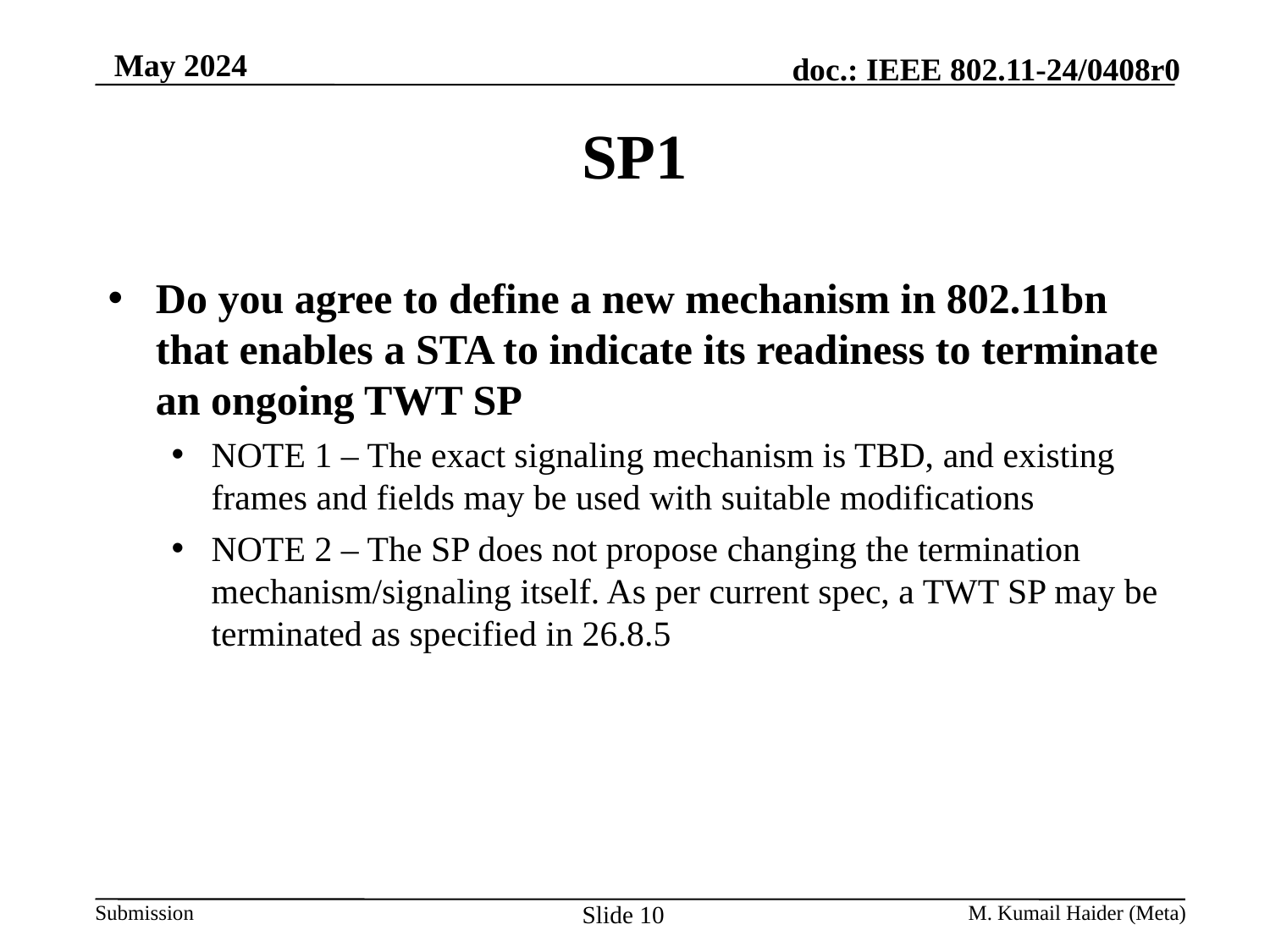

# SP1
Do you agree to define a new mechanism in 802.11bn that enables a STA to indicate its readiness to terminate an ongoing TWT SP
NOTE 1 – The exact signaling mechanism is TBD, and existing frames and fields may be used with suitable modifications
NOTE 2 – The SP does not propose changing the termination mechanism/signaling itself. As per current spec, a TWT SP may be terminated as specified in 26.8.5
Slide 10
M. Kumail Haider (Meta)